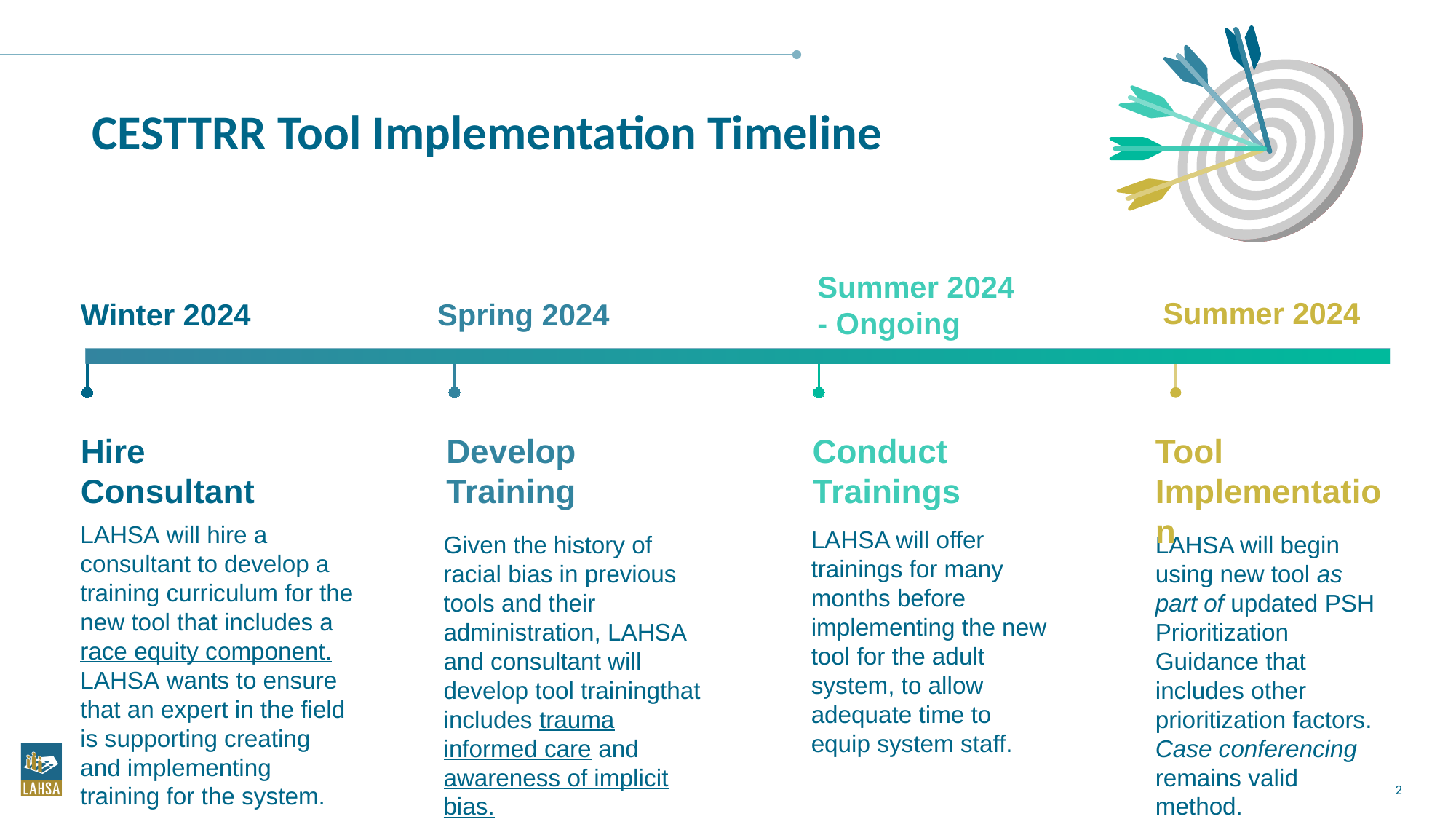

CESTTRR Tool Implementation Timeline
Summer 2024 - Ongoing
Summer 2024
Winter 2024
Spring 2024

Hire Consultant
Develop Training
Conduct Trainings
Tool Implementation
LAHSA will hire a consultant to develop a training curriculum for the new tool that includes a race equity component. LAHSA wants to ensure that an expert in the field is supporting creating and implementing training for the system.
LAHSA will offer trainings for many months before implementing the new tool for the adult system, to allow adequate time to equip system staff.
Given the history of racial bias in previous tools and their administration, LAHSA and consultant will develop tool trainingthat  includes trauma informed care and awareness of implicit bias.
LAHSA will begin using new tool as part of updated PSH Prioritization Guidance that includes other prioritization factors. Case conferencing remains valid method.